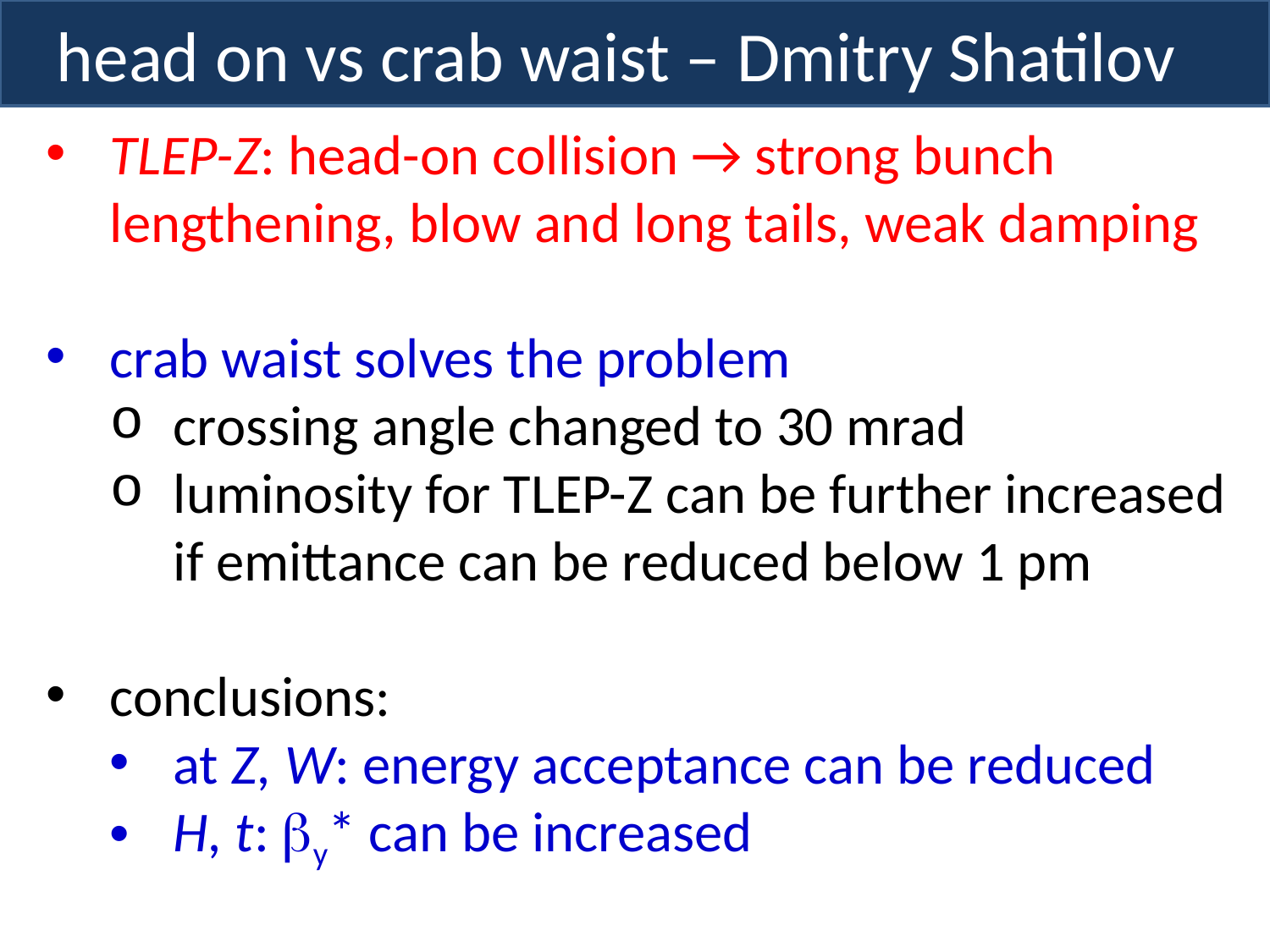

head on vs crab waist – Dmitry Shatilov
TLEP-Z: head-on collision → strong bunch lengthening, blow and long tails, weak damping

crab waist solves the problem
crossing angle changed to 30 mrad
luminosity for TLEP-Z can be further increased if emittance can be reduced below 1 pm

conclusions:
at Z, W: energy acceptance can be reduced
H, t: βy* can be increased